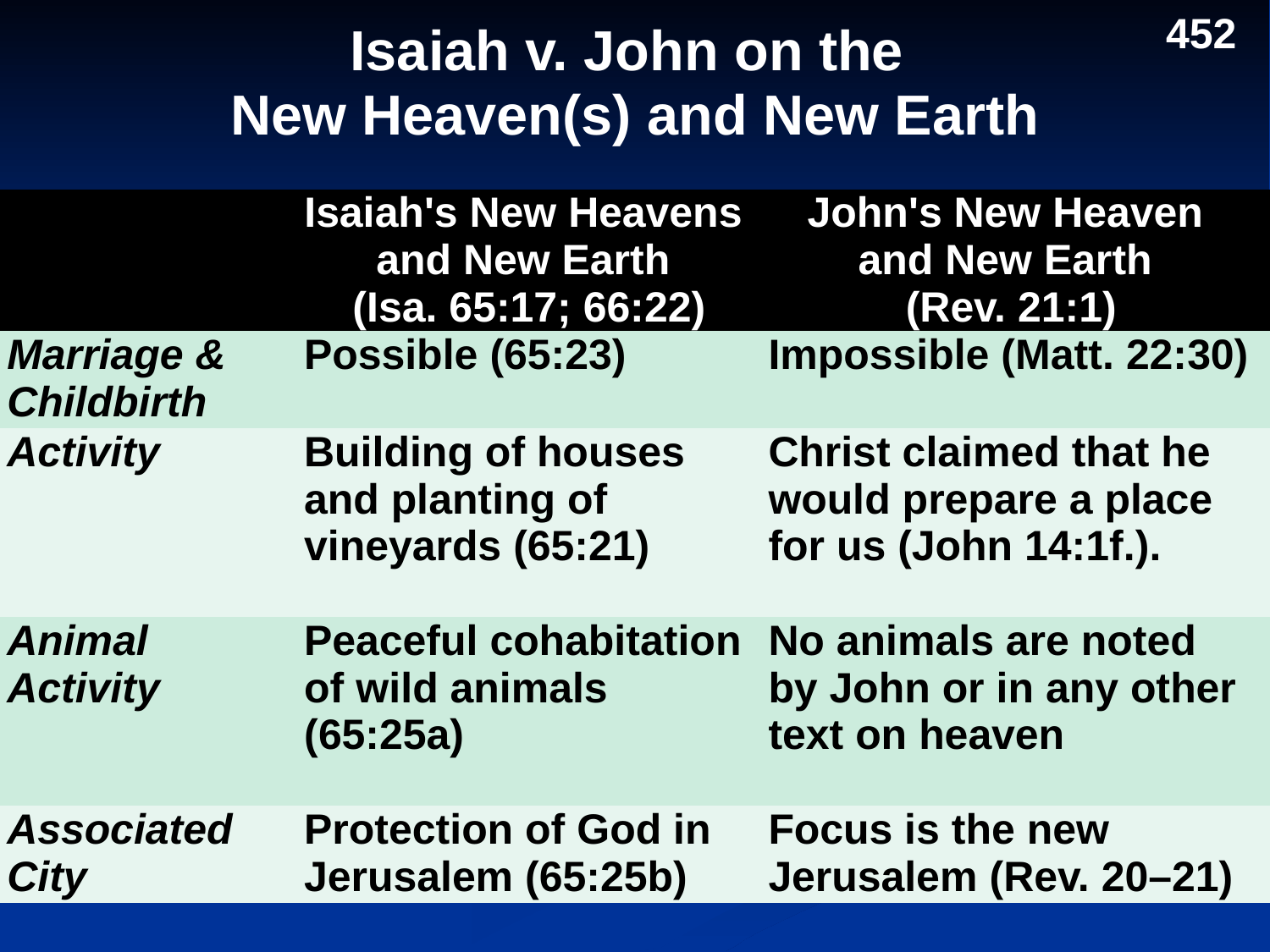

452
Isaiah v. John on the
New Heaven(s) and New Earth
|  | Isaiah's New Heavens and New Earth (Isa. 65:17; 66:22) | John's New Heaven and New Earth (Rev. 21:1) |
| --- | --- | --- |
| Marriage & Childbirth | Possible (65:23) | Impossible (Matt. 22:30) |
| Activity | Building of houses and planting of vineyards (65:21) | Christ claimed that he would prepare a place for us (John 14:1f.). |
| Animal Activity | Peaceful cohabitation of wild animals (65:25a) | No animals are noted by John or in any other text on heaven |
| Associated City | Protection of God in Jerusalem (65:25b) | Focus is the new Jerusalem (Rev. 20–21) |